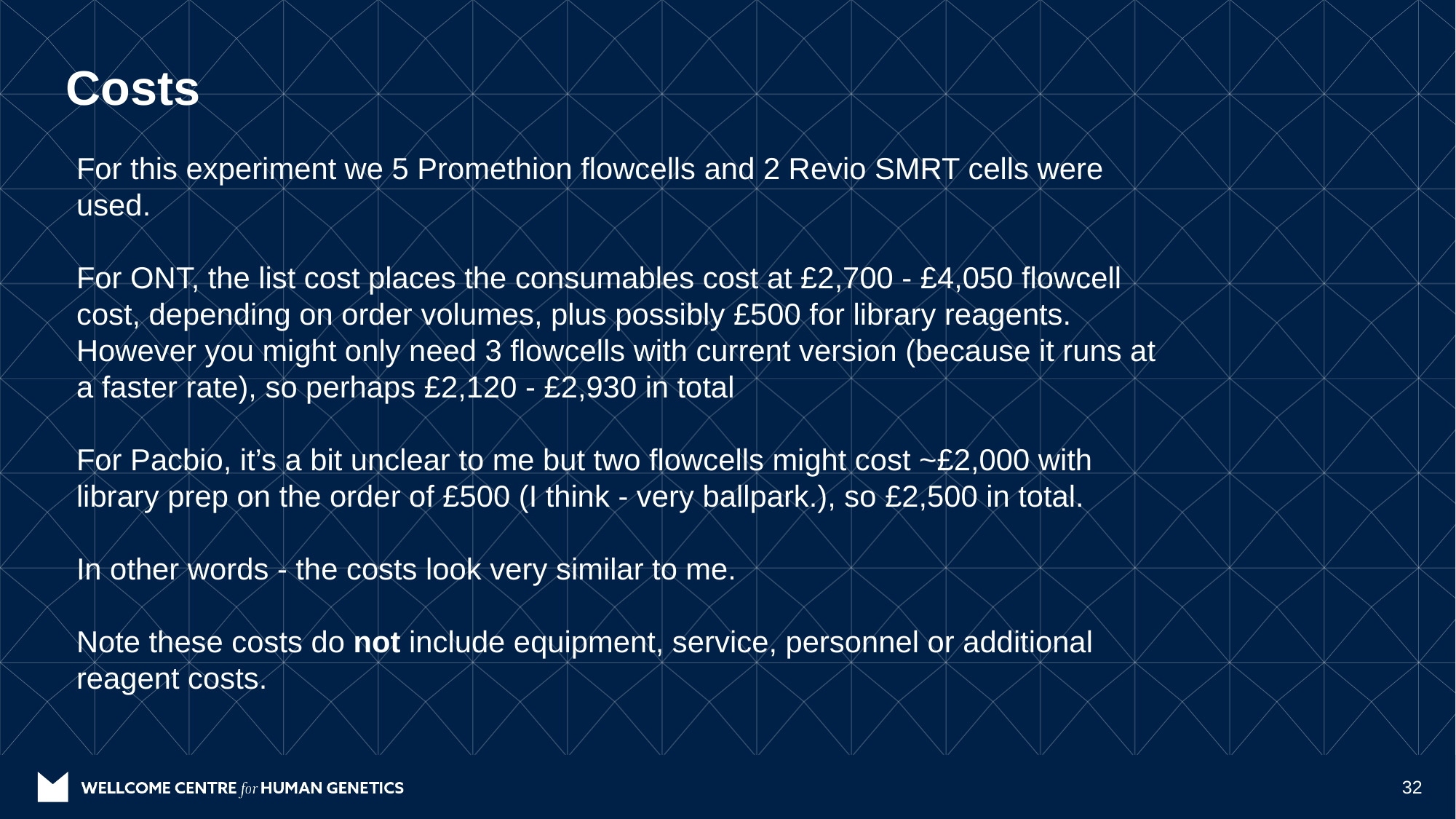

Costs
For this experiment we 5 Promethion flowcells and 2 Revio SMRT cells were used.

For ONT, the list cost places the consumables cost at £2,700 - £4,050 flowcell cost, depending on order volumes, plus possibly £500 for library reagents.    However you might only need 3 flowcells with current version (because it runs at a faster rate), so perhaps £2,120 - £2,930 in total

For Pacbio, it’s a bit unclear to me but two flowcells might cost ~£2,000 with library prep on the order of £500 (I think - very ballpark.), so £2,500 in total.

In other words - the costs look very similar to me.

Note these costs do not include equipment, service, personnel or additional reagent costs.

32